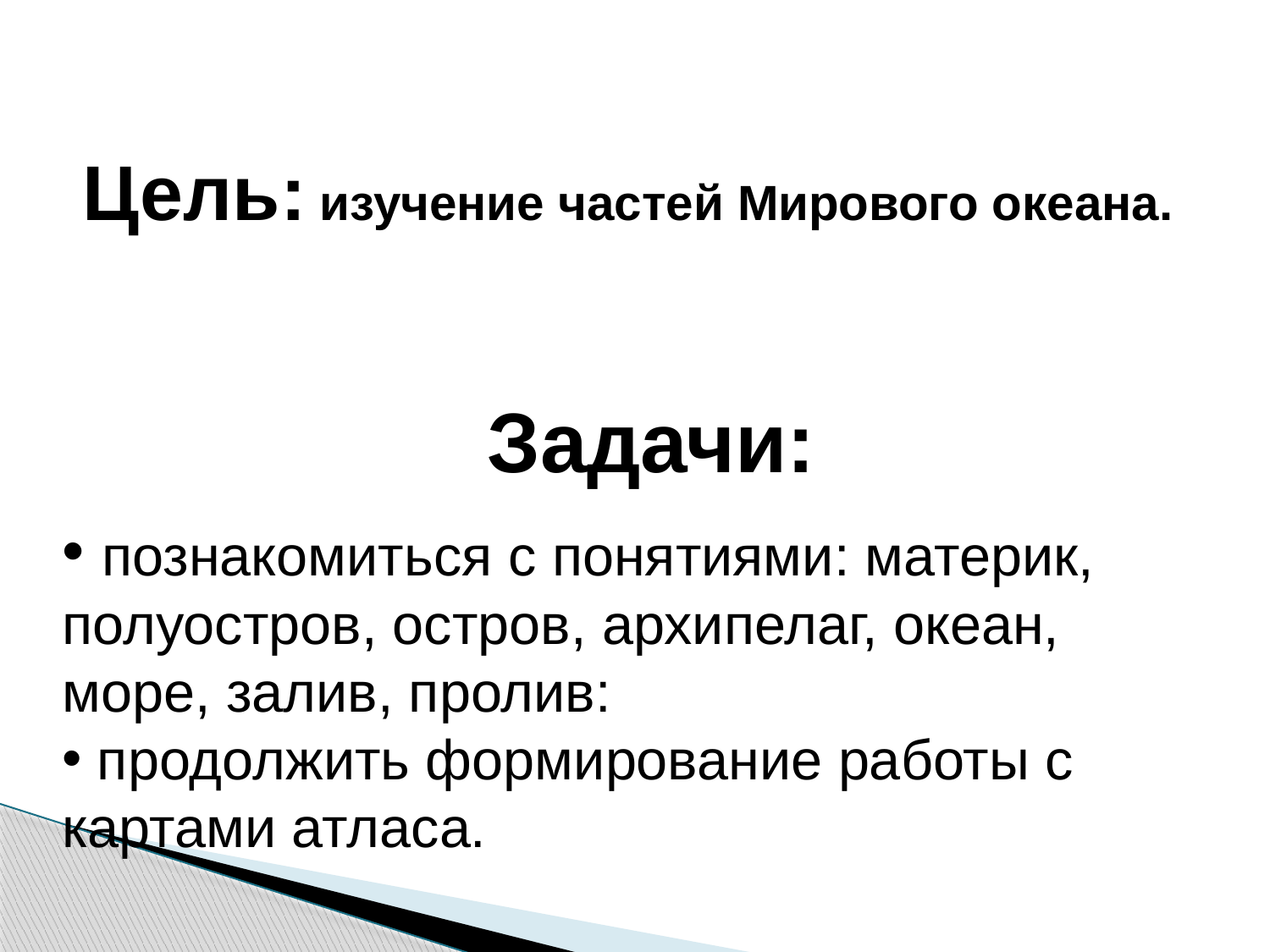

Цель: изучение частей Мирового океана.
Задачи:
 познакомиться с понятиями: материк, полуостров, остров, архипелаг, океан, море, залив, пролив:
 продолжить формирование работы с картами атласа.